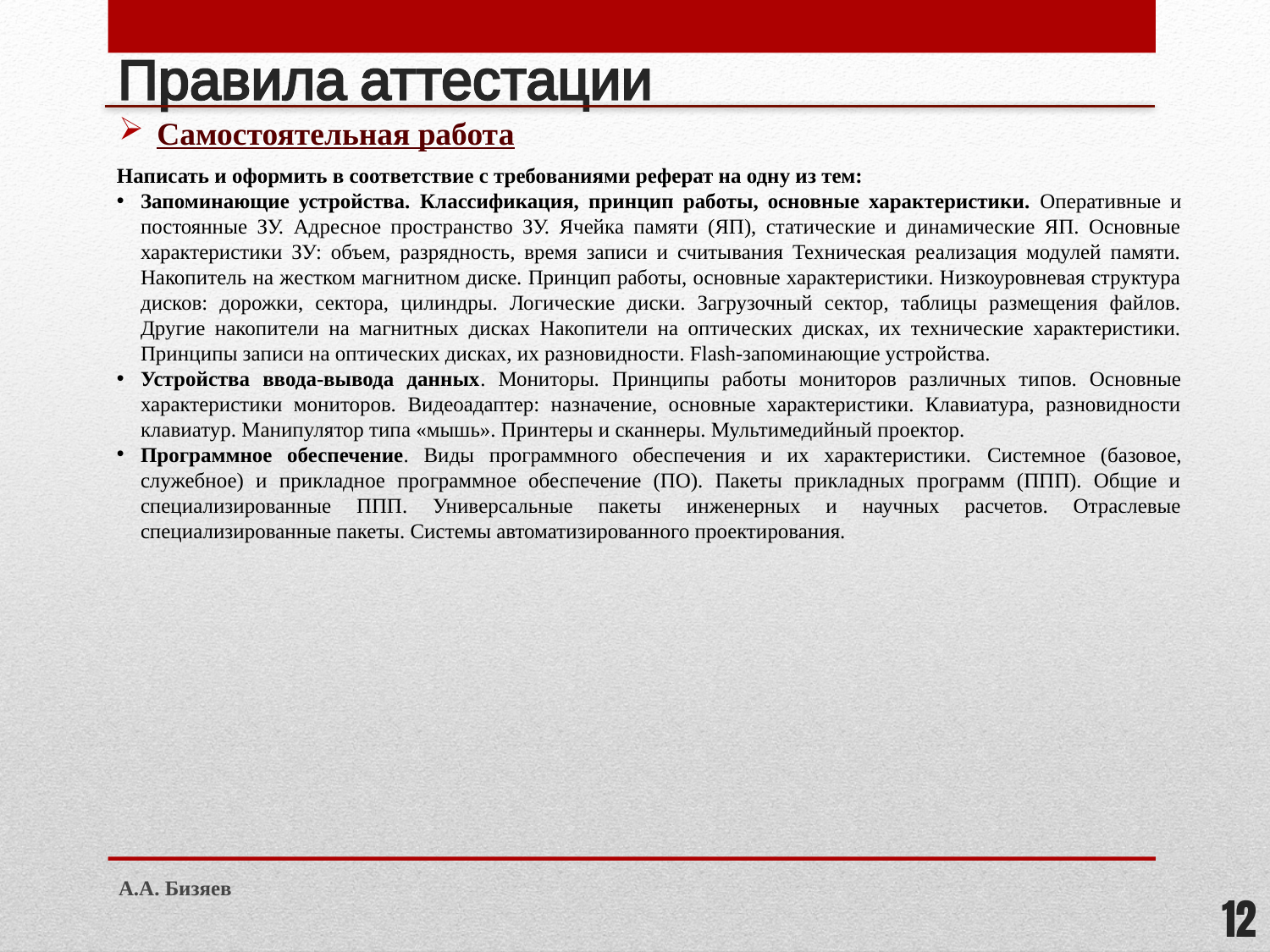

# Правила аттестации
Самостоятельная работа
Написать и оформить в соответствие с требованиями реферат на одну из тем:
Запоминающие устройства. Классификация, принцип работы, основные характеристики. Оперативные и постоянные ЗУ. Адресное пространство ЗУ. Ячейка памяти (ЯП), статические и динамические ЯП. Основные характеристики ЗУ: объем, разрядность, время записи и считывания Техническая реализация модулей памяти. Накопитель на жестком магнитном диске. Принцип работы, основные характеристики. Низкоуровневая структура дисков: дорожки, сектора, цилиндры. Логические диски. Загрузочный сектор, таблицы размещения файлов. Другие накопители на магнитных дисках Накопители на оптических дисках, их технические характеристики. Принципы записи на оптических дисках, их разновидности. Flash-запоминающие устройства.
Устройства ввода-вывода данных. Мониторы. Принципы работы мониторов различных типов. Основные характеристики мониторов. Видеоадаптер: назначение, основные характеристики. Клавиатура, разновидности клавиатур. Манипулятор типа «мышь». Принтеры и сканнеры. Мультимедийный проектор.
Программное обеспечение. Виды программного обеспечения и их характеристики. Системное (базовое, служебное) и прикладное программное обеспечение (ПО). Пакеты прикладных программ (ППП). Общие и специализированные ППП. Универсальные пакеты инженерных и научных расчетов. Отраслевые специализированные пакеты. Системы автоматизированного проектирования.
А.А. Бизяев
12